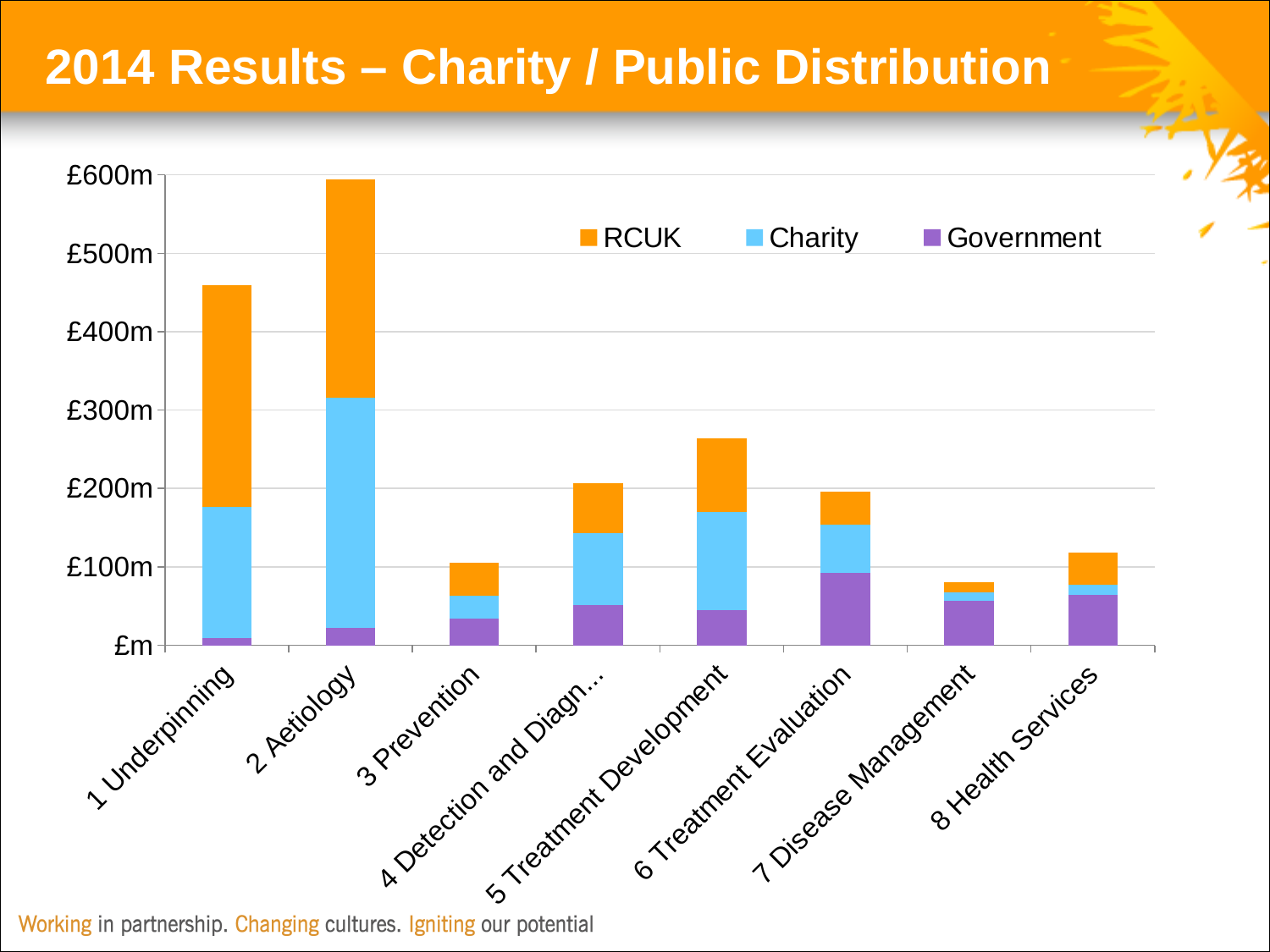

# 2014 Results – Charity / Public Distribution

### Chart

| Category | Government | Charity | RCUK |
|---|---|---|---|
| 1 Underpinning | 8964561.4965 | 167827196.27457997 | 282709193.7310011 |
| 2 Aetiology | 22408526.129099987 | 293301763.3067228 | 278095417.5590992 |
| 3 Prevention | 34466915.30499997 | 29054915.1988 | 42116705.42199998 |
| 4 Detection and Diagnosis | 51393161.06579993 | 91748754.07268877 | 63491190.70219999 |
| 5 Treatment Development | 45262052.32399989 | 124487468.97236547 | 94321701.23330003 |
| 6 Treatment Evaluation | 91897581.76259981 | 61721828.870199904 | 42599080.967199996 |
| 7 Disease Management | 56252724.306000054 | 11389344.847595792 | 13306100.9518 |
| 8 Health Services | 64229580.40059996 | 13090770.353325404 | 40908918.994749956 |